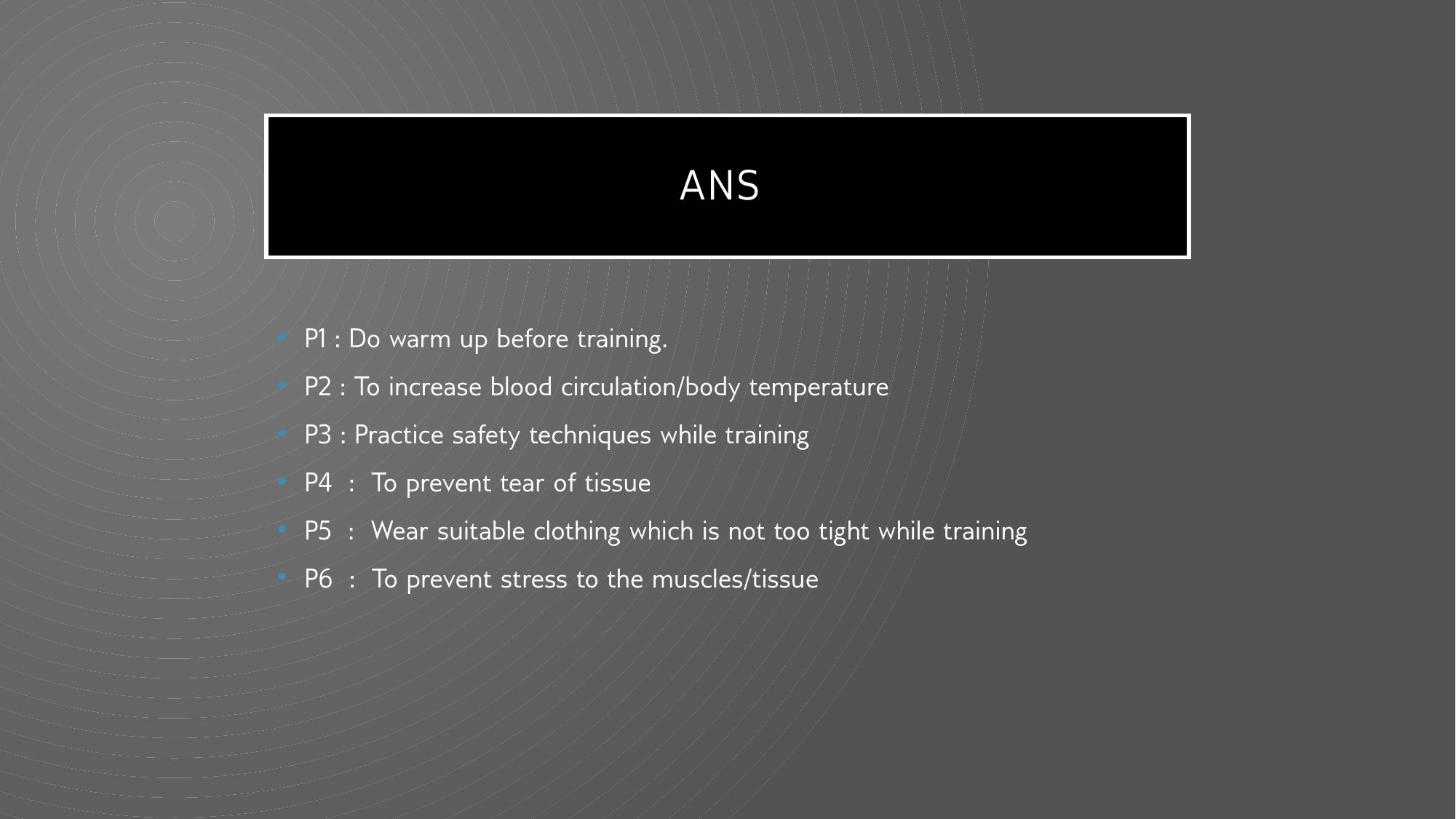

# Ans
P1 : Do warm up before training.
P2 : To increase blood circulation/body temperature
P3 : Practice safety techniques while training
P4  :  To prevent tear of tissue
P5  :  Wear suitable clothing which is not too tight while training
P6  :  To prevent stress to the muscles/tissue